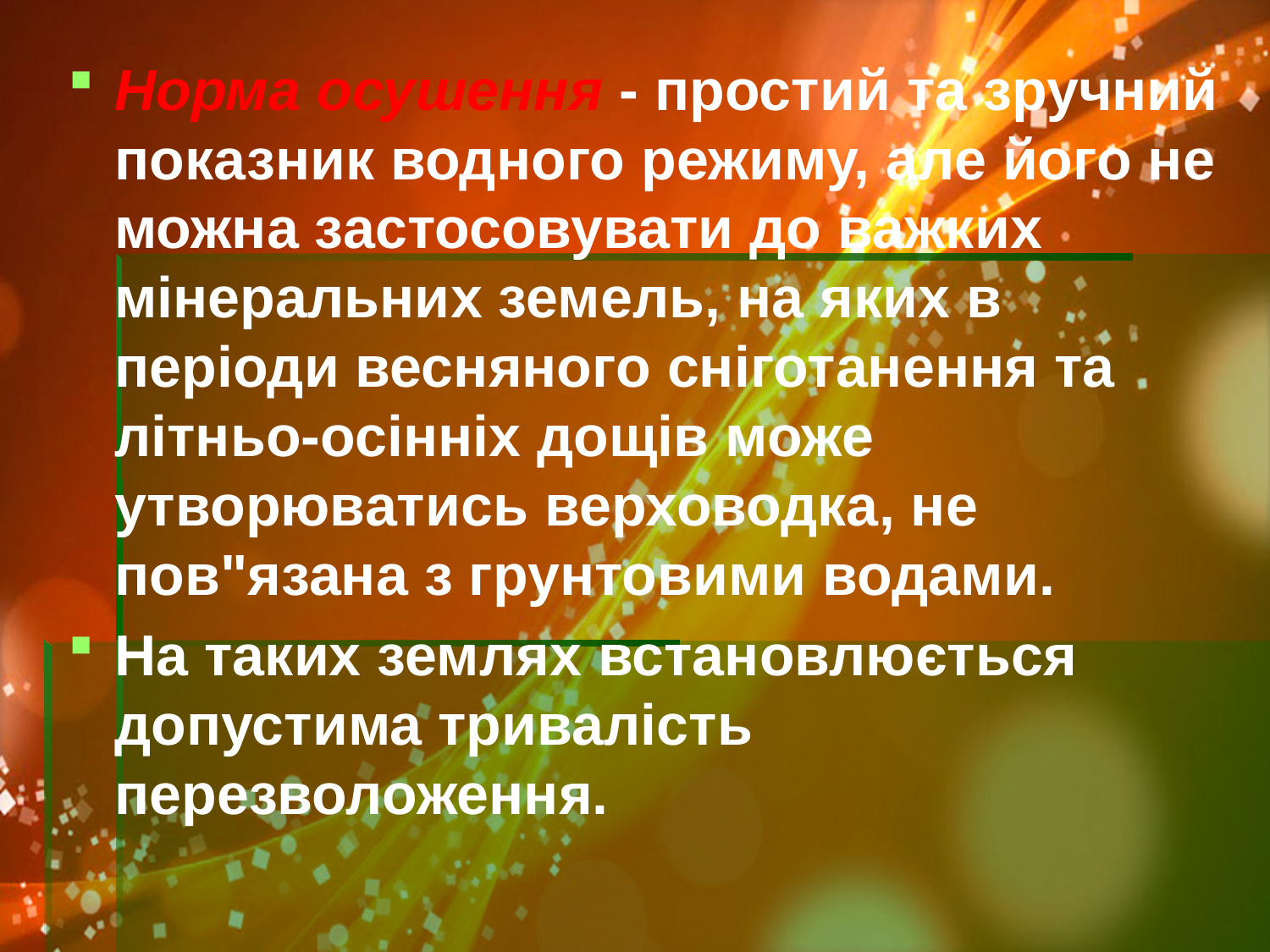

Норма осушення - простий та зручний показник водного режиму, але його не можна застосовувати до важких мінеральних земель, на яких в періоди весняного сніготанення та літньо-осінніх дощів може утворюватись верховодка, не пов"язана з грунтовими водами.
На таких землях встановлюється допустима тривалість перезволоження.